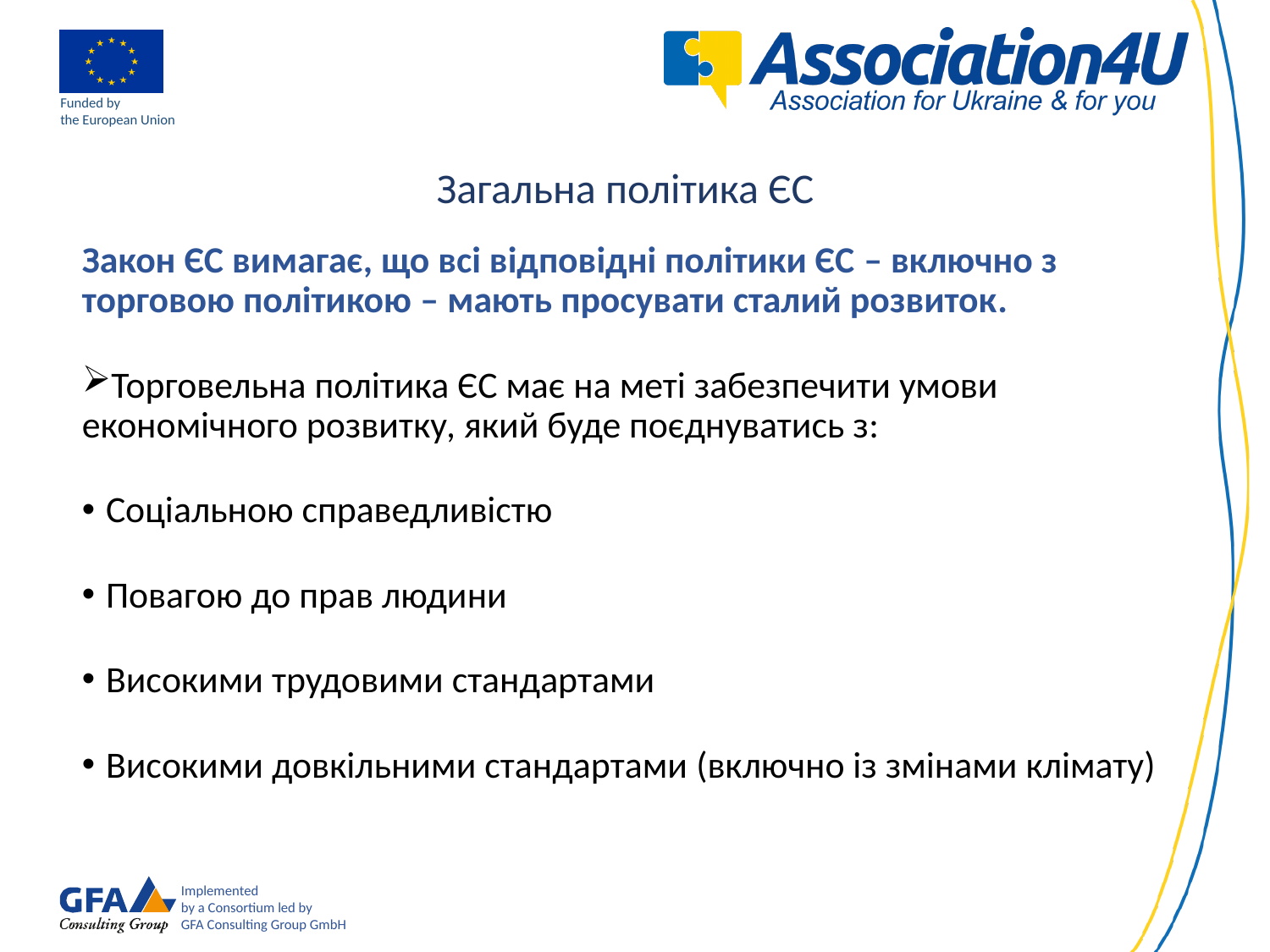

Загальна політика ЄС
Закон ЄС вимагає, що всі відповідні політики ЄС – включно з торговою політикою – мають просувати сталий розвиток.
Торговельна політика ЄС має на меті забезпечити умови економічного розвитку, який буде поєднуватись з:
Соціальною справедливістю
Повагою до прав людини
Високими трудовими стандартами
Високими довкільними стандартами (включно із змінами клімату)